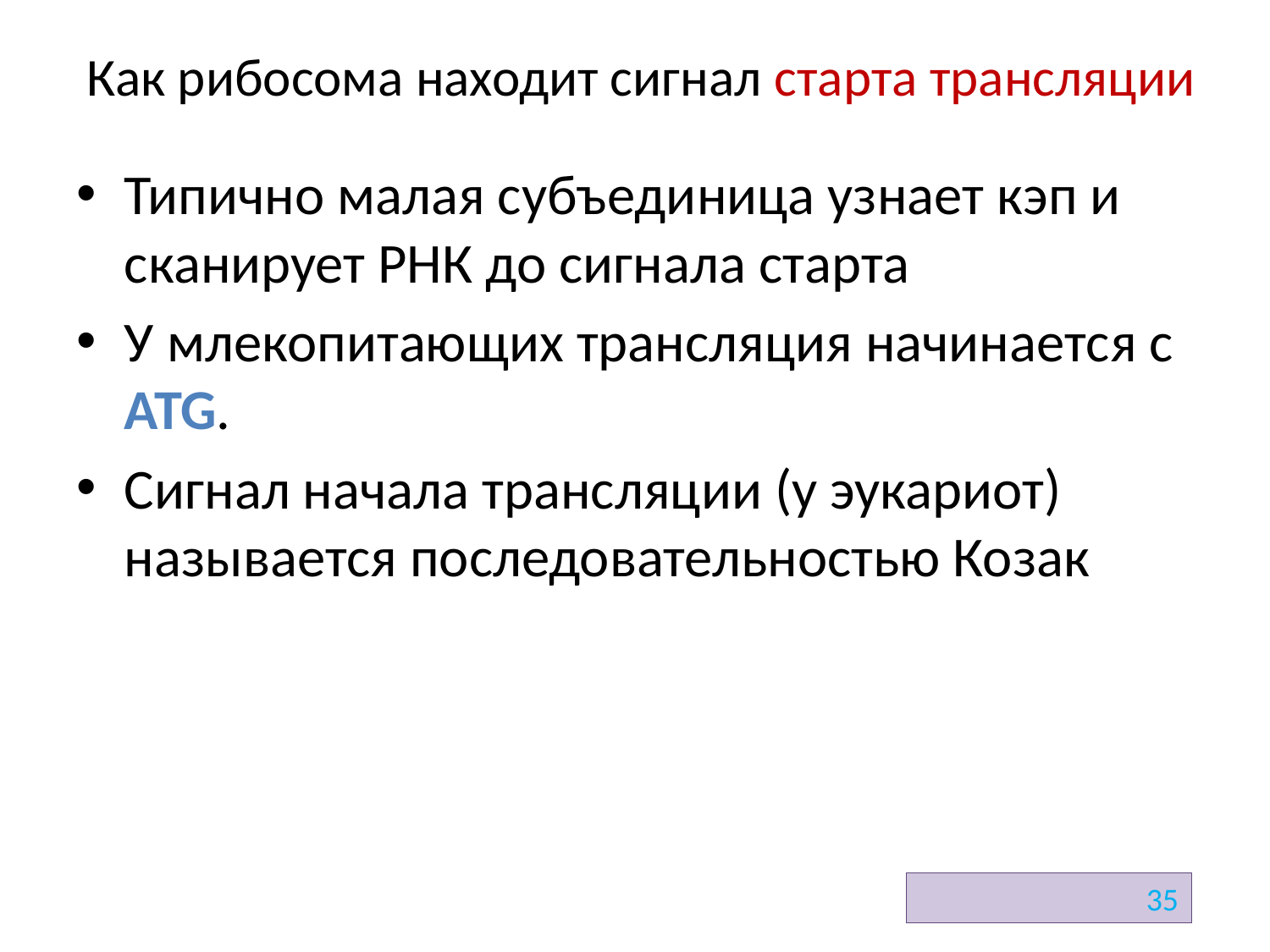

# Как рибосома находит сигнал старта трансляции
Типично малая субъединица узнает кэп и сканирует РНК до сигнала старта
У млекопитающих трансляция начинается с ATG.
Сигнал начала трансляции (у эукариот) называется последовательностью Козак

35